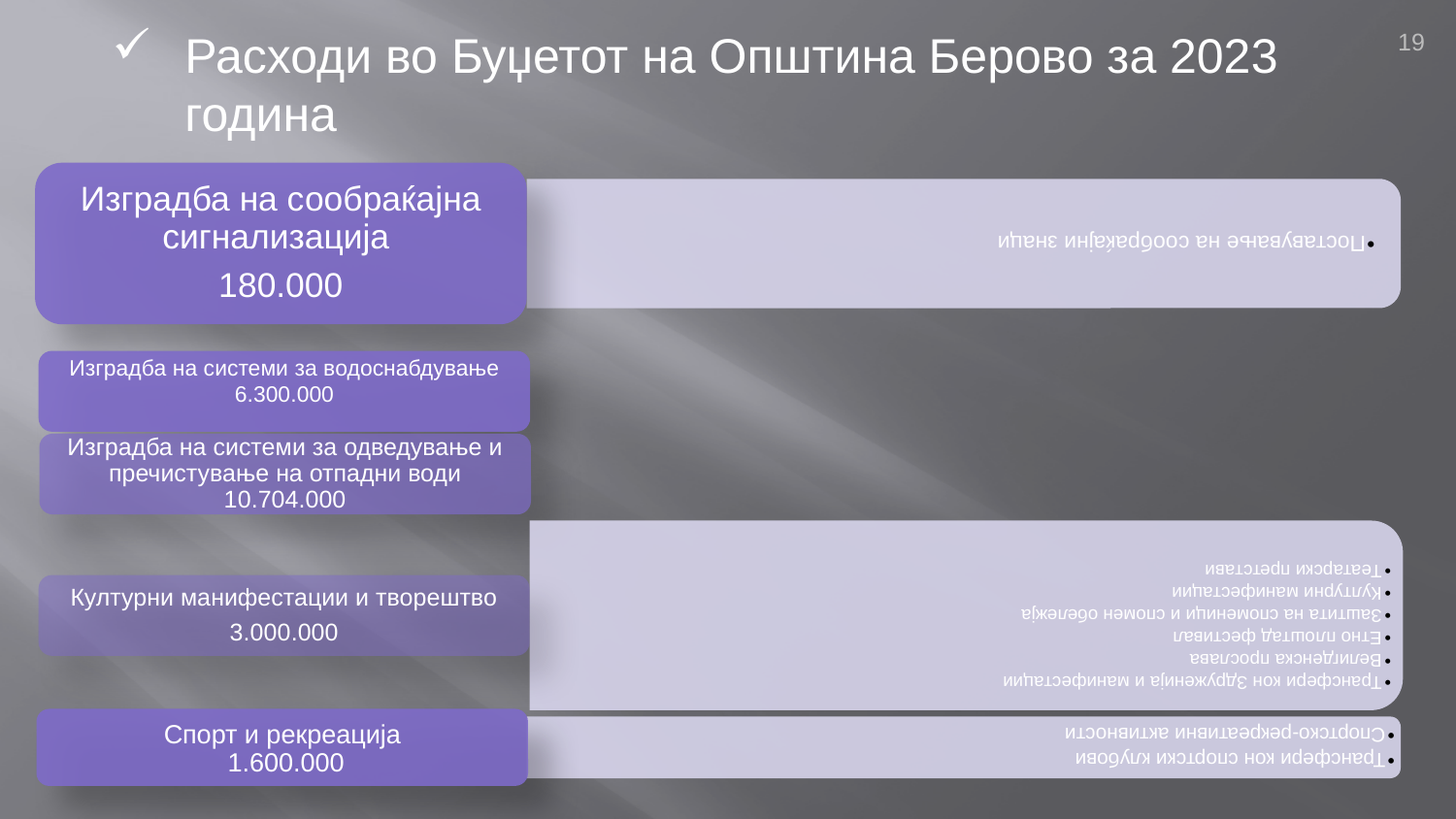

19
Расходи во Буџетот на Општина Берово за 2023 година
Поставување на сообраќајни знаци
Изградба на сообраќајна сигнализација
180.000
Изградба на системи за водоснабдување 6.300.000

Изградба на системи за одведување и пречистување на отпадни води 10.704.000
Трансфери кон Здруженија и манифестации
Велигденска прослава
Етно плоштад фестивал
Заштита на споменици и спомен обележја
Културни манифестации
Театарски претстави

Културни манифестации и творештво
3.000.000
Трансфери кон спортски клубови
Спортско-рекреативни активности
Спорт и рекреација
 1.600.000